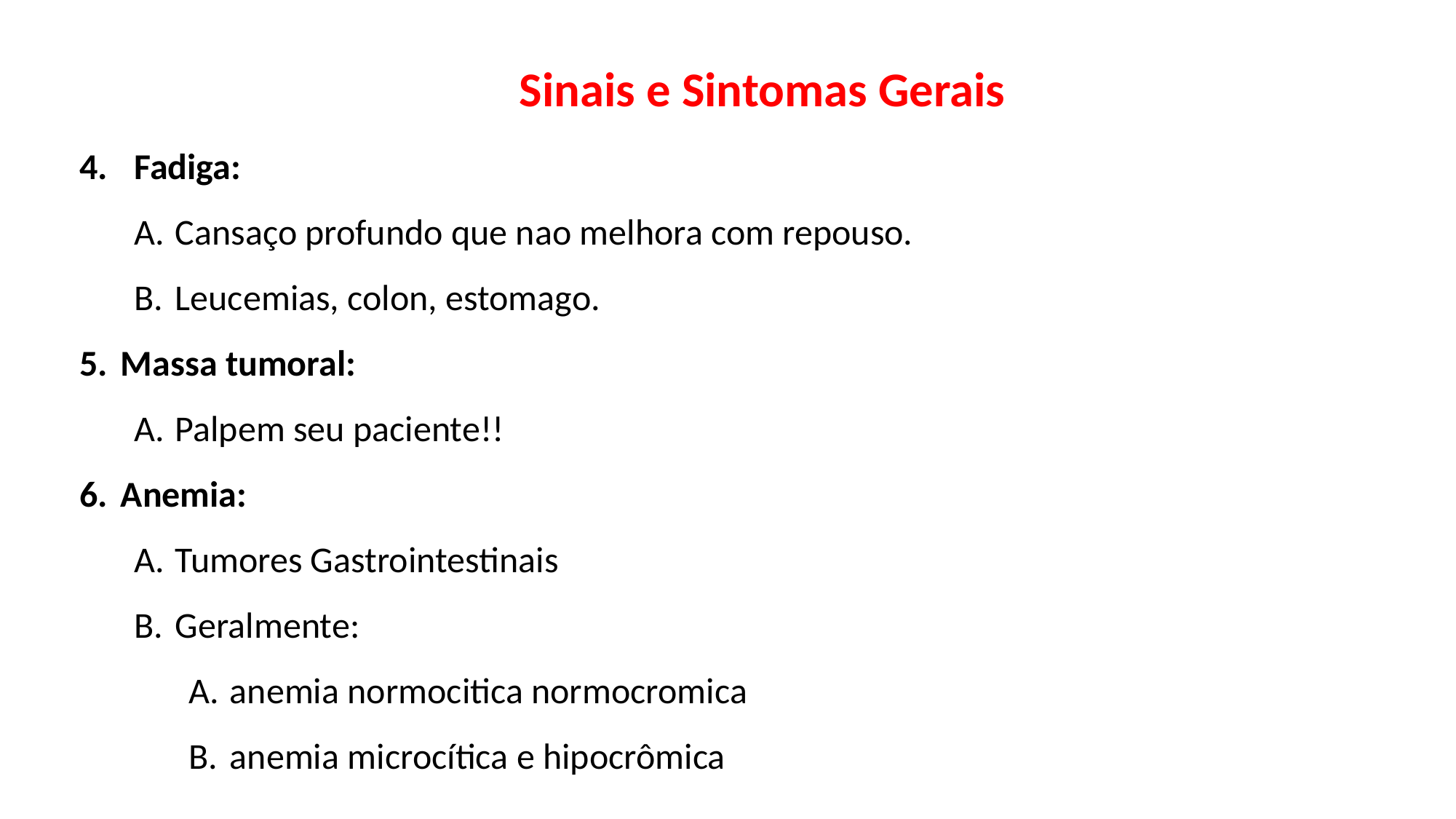

Sinais e Sintomas Gerais
Fadiga:
Cansaço profundo que nao melhora com repouso.
Leucemias, colon, estomago.
Massa tumoral:
Palpem seu paciente!!
Anemia:
Tumores Gastrointestinais
Geralmente:
anemia normocitica normocromica
anemia microcítica e hipocrômica